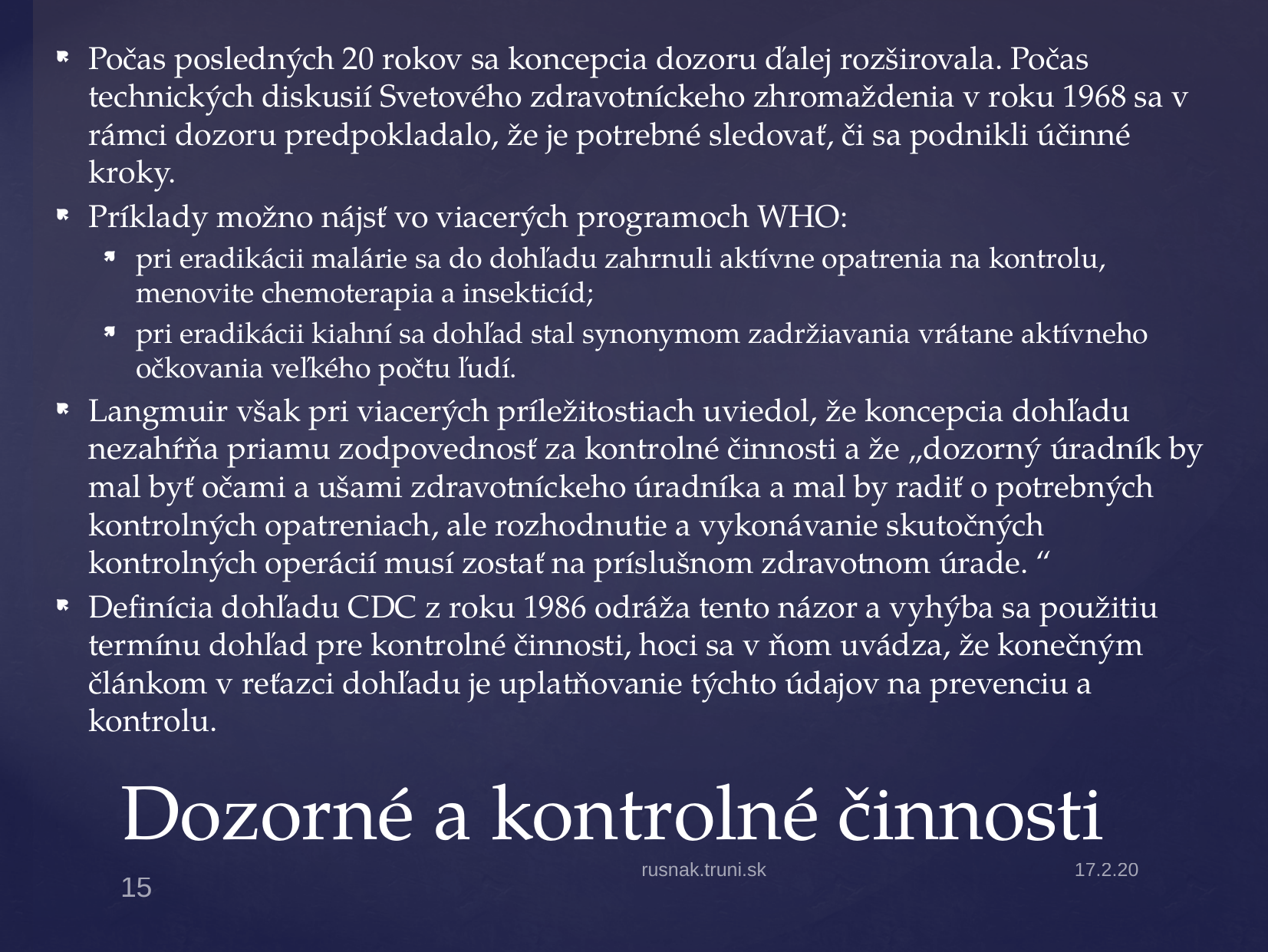

Počas posledných 20 rokov sa koncepcia dozoru ďalej rozširovala. Počas technických diskusií Svetového zdravotníckeho zhromaždenia v roku 1968 sa v rámci dozoru predpokladalo, že je potrebné sledovať, či sa podnikli účinné kroky.
Príklady možno nájsť vo viacerých programoch WHO:
pri eradikácii malárie sa do dohľadu zahrnuli aktívne opatrenia na kontrolu, menovite chemoterapia a insekticíd;
pri eradikácii kiahní sa dohľad stal synonymom zadržiavania vrátane aktívneho očkovania veľkého počtu ľudí.
Langmuir však pri viacerých príležitostiach uviedol, že koncepcia dohľadu nezahŕňa priamu zodpovednosť za kontrolné činnosti a že „dozorný úradník by mal byť očami a ušami zdravotníckeho úradníka a mal by radiť o potrebných kontrolných opatreniach, ale rozhodnutie a vykonávanie skutočných kontrolných operácií musí zostať na príslušnom zdravotnom úrade. “
Definícia dohľadu CDC z roku 1986 odráža tento názor a vyhýba sa použitiu termínu dohľad pre kontrolné činnosti, hoci sa v ňom uvádza, že konečným článkom v reťazci dohľadu je uplatňovanie týchto údajov na prevenciu a kontrolu.
# Dozorné a kontrolné činnosti
rusnak.truni.sk
17.2.20
15